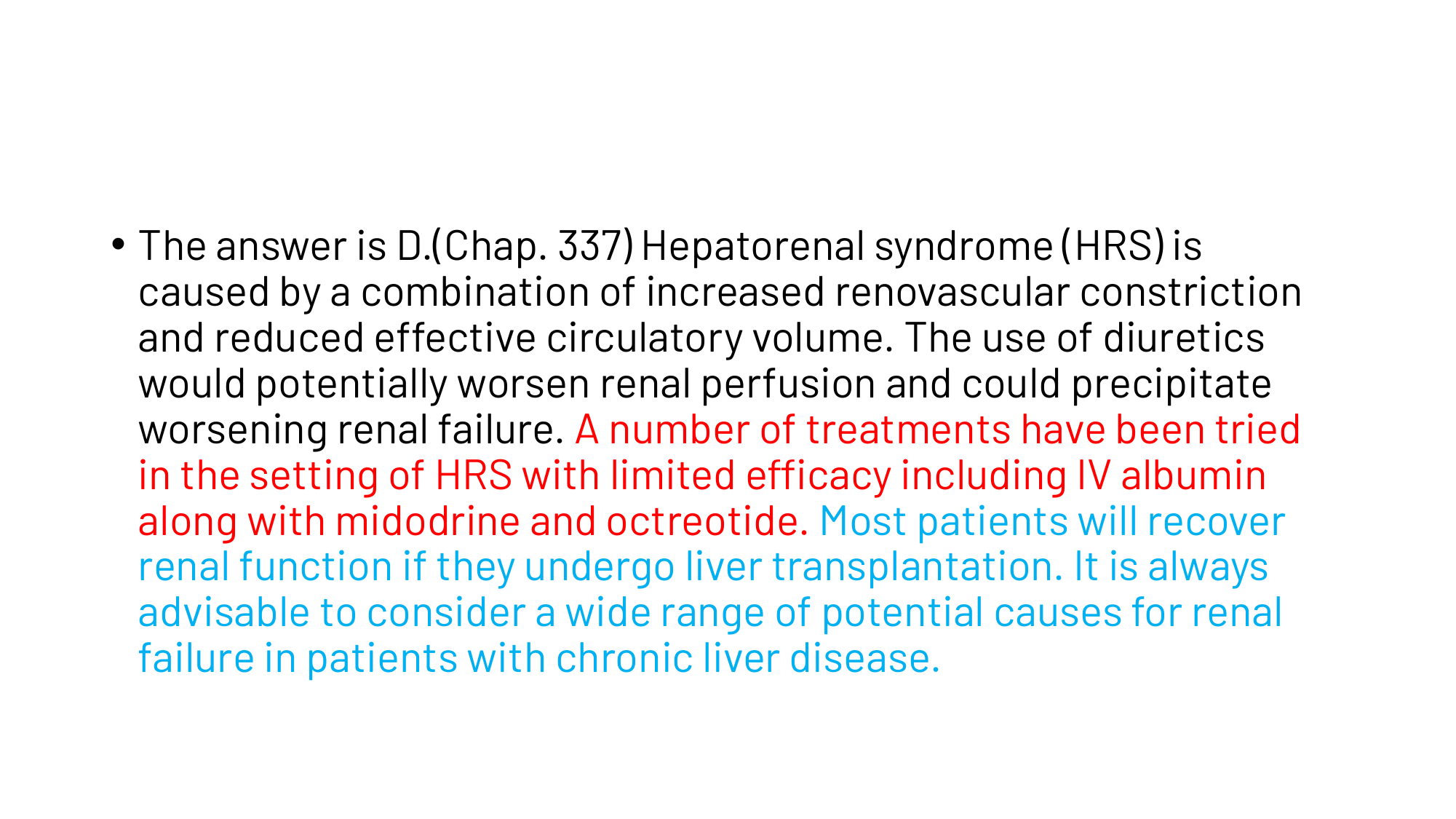

#
The answer is D.(Chap. 337) Hepatorenal syndrome (HRS) is caused by a combination of increased renovascular constriction and reduced effective circulatory volume. The use of diuretics would potentially worsen renal perfusion and could precipitate worsening renal failure. A number of treatments have been tried in the setting of HRS with limited efficacy including IV albumin along with midodrine and octreotide. Most patients will recover renal function if they undergo liver transplantation. It is always advisable to consider a wide range of potential causes for renal failure in patients with chronic liver disease.